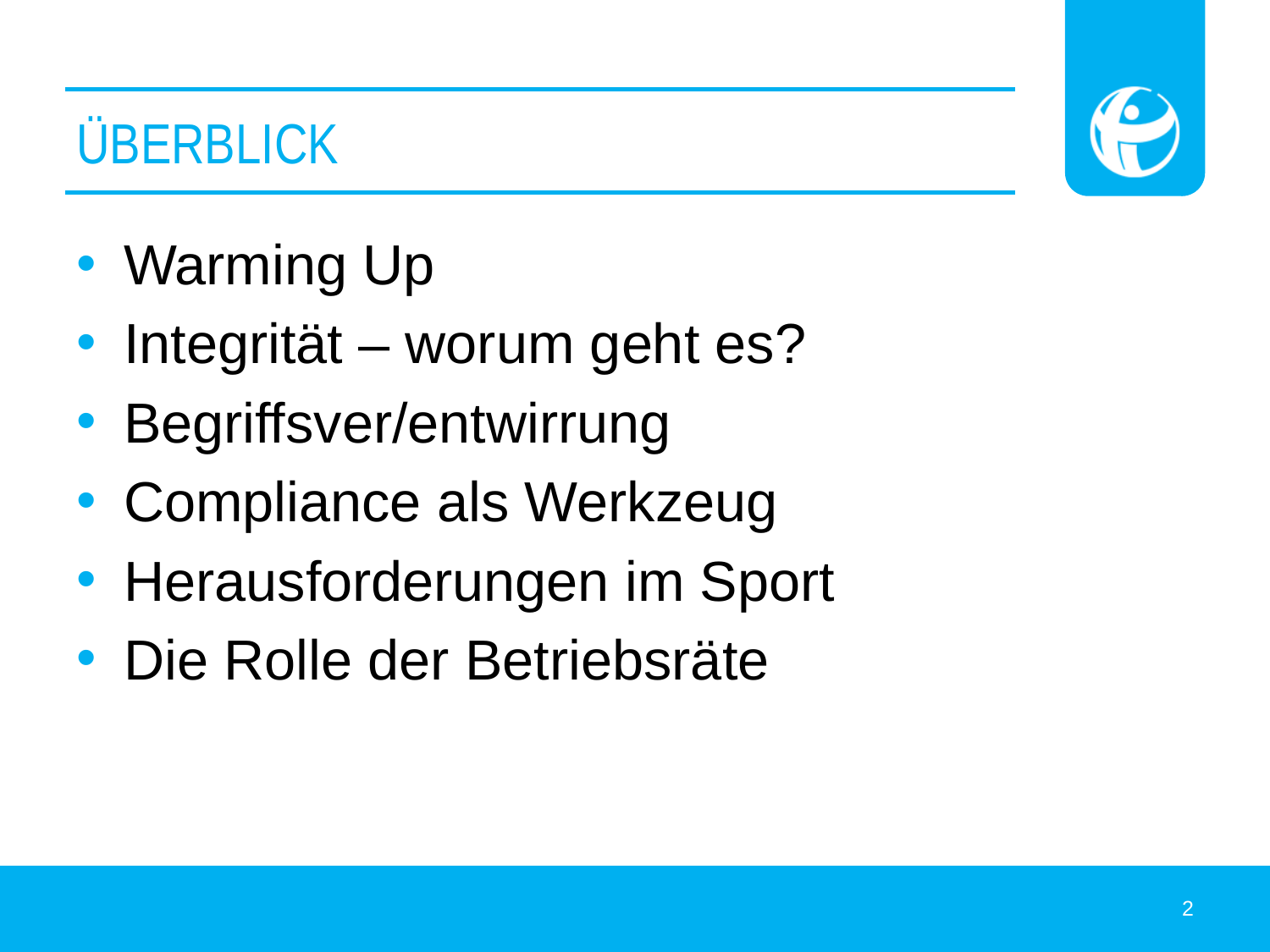

# Überblick
Warming Up
Integrität – worum geht es?
Begriffsver/entwirrung
Compliance als Werkzeug
Herausforderungen im Sport
Die Rolle der Betriebsräte
2